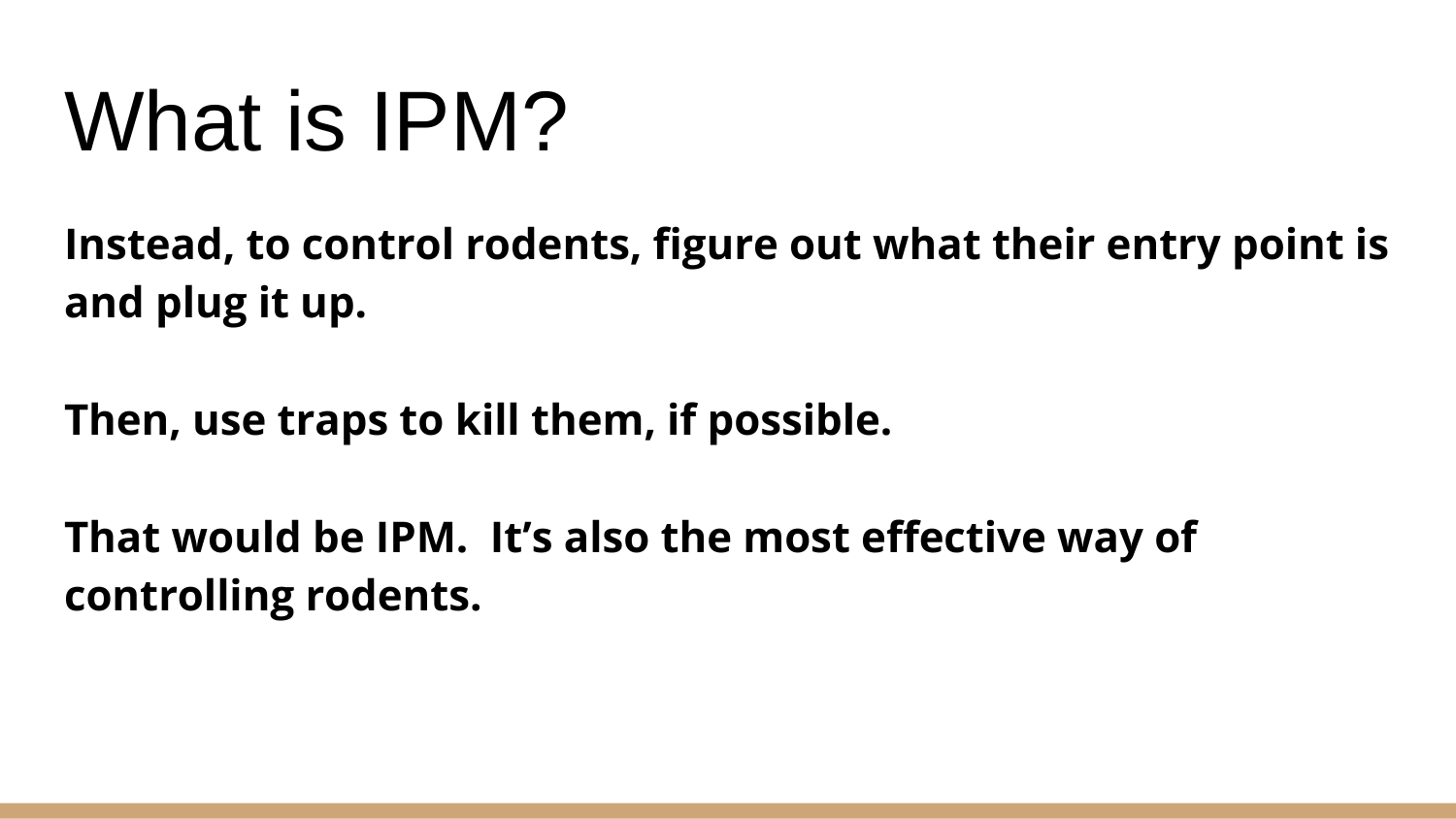

# What is IPM?
Instead, to control rodents, figure out what their entry point is and plug it up.

Then, use traps to kill them, if possible.

That would be IPM.  It’s also the most effective way of controlling rodents.